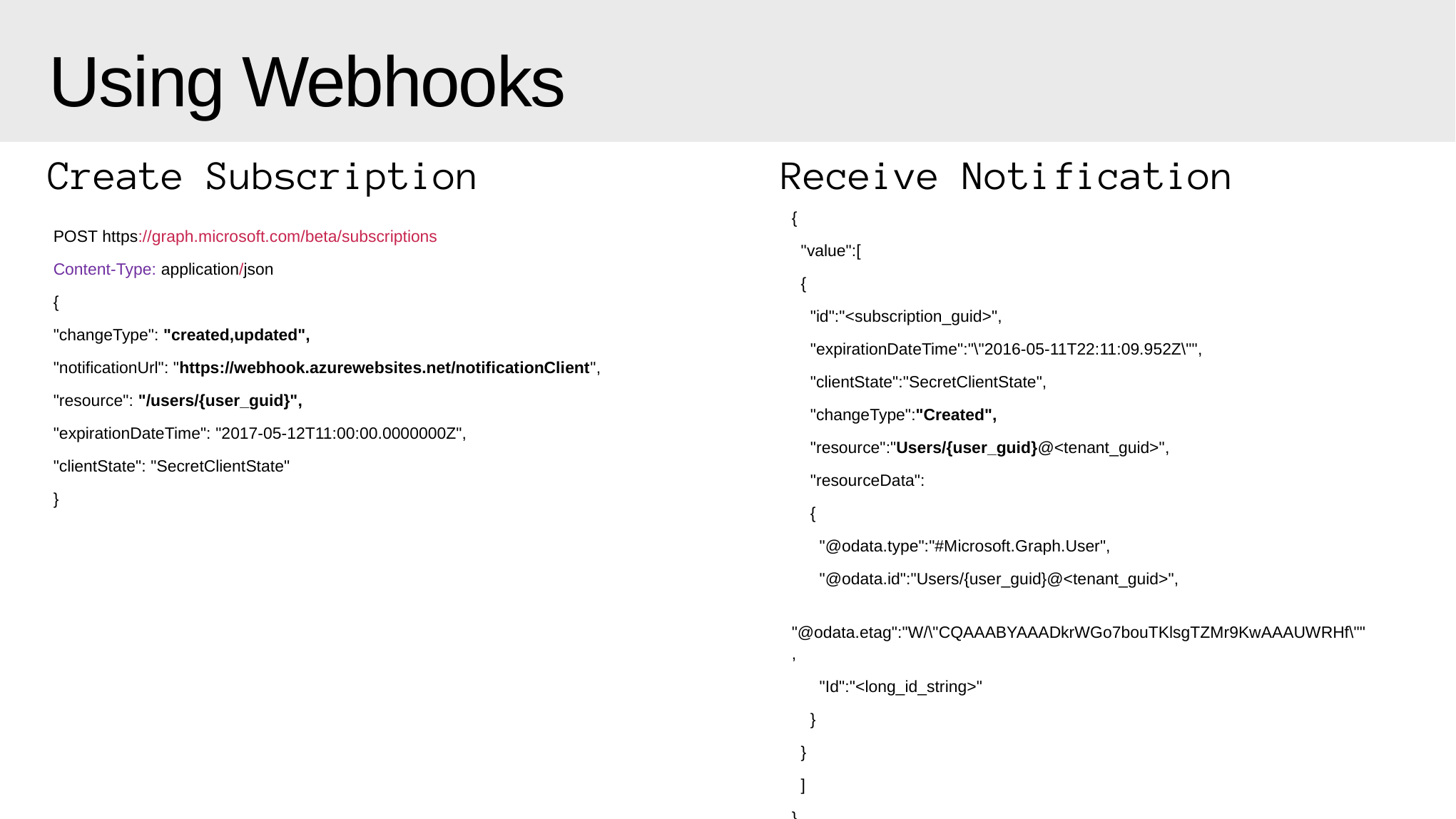

# Using Webhooks
Create Subscription     	    Receive Notification
{
  "value":[
  {
    "id":"<subscription_guid>",
    "expirationDateTime":"\"2016-05-11T22:11:09.952Z\"",
    "clientState":"SecretClientState",
    "changeType":"Created",
    "resource":"Users/{user_guid}@<tenant_guid>",
    "resourceData":
    {
      "@odata.type":"#Microsoft.Graph.User",
      "@odata.id":"Users/{user_guid}@<tenant_guid>",
      "@odata.etag":"W/\"CQAAABYAAADkrWGo7bouTKlsgTZMr9KwAAAUWRHf\"",
      "Id":"<long_id_string>"
    }
  }
  ]
}
POST https://graph.microsoft.com/beta/subscriptions
Content-Type: application/json
{
"changeType": "created,updated",
"notificationUrl": "https://webhook.azurewebsites.net/notificationClient",
"resource": "/users/{user_guid}",
"expirationDateTime": "2017-05-12T11:00:00.0000000Z",
"clientState": "SecretClientState"
}